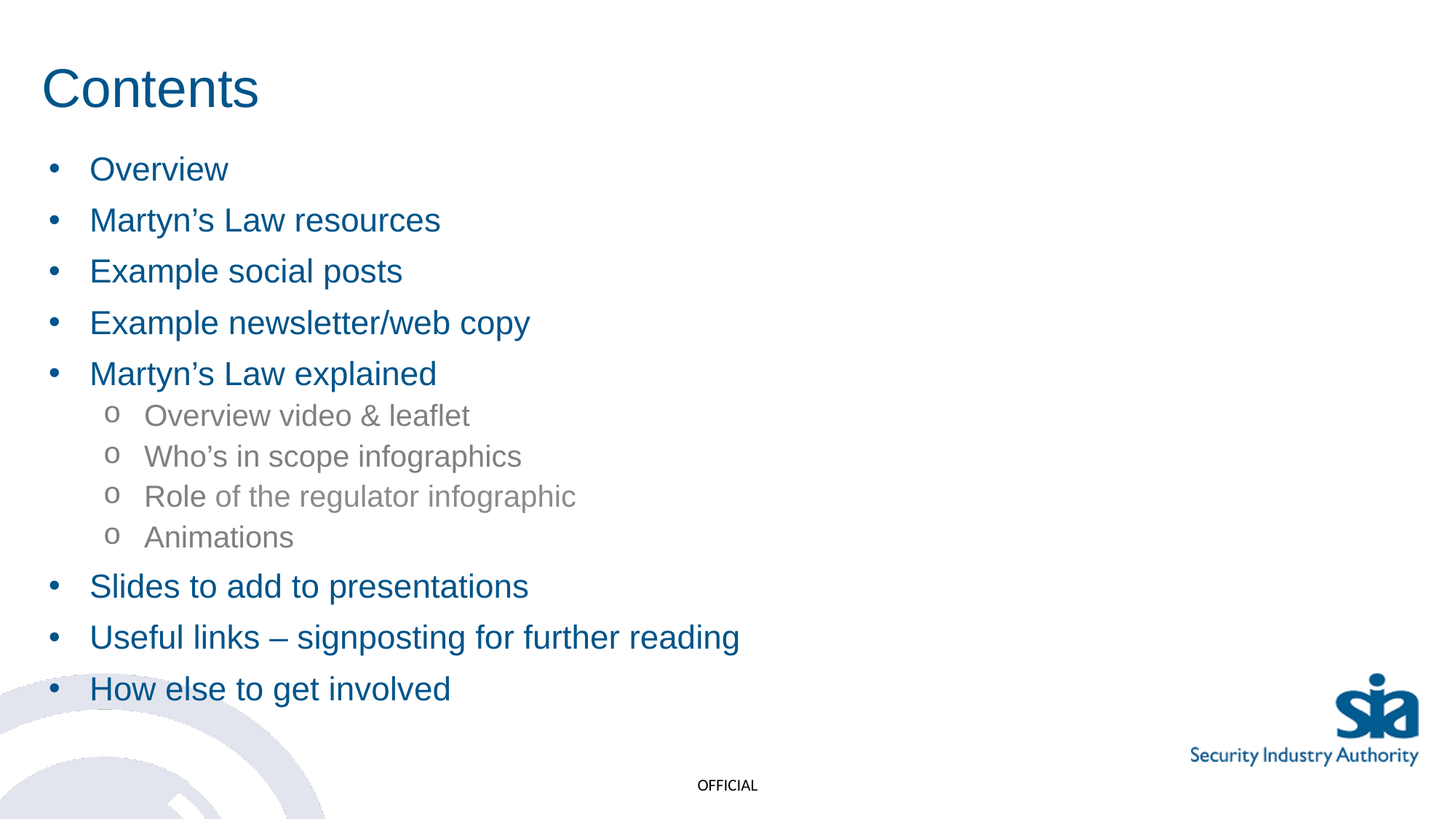

Contents
Overview
Martyn’s Law resources
Example social posts
Example newsletter/web copy
Martyn’s Law explained
Overview video & leaflet
Who’s in scope infographics
Role of the regulator infographic
Animations
Slides to add to presentations
Useful links – signposting for further reading
How else to get involved